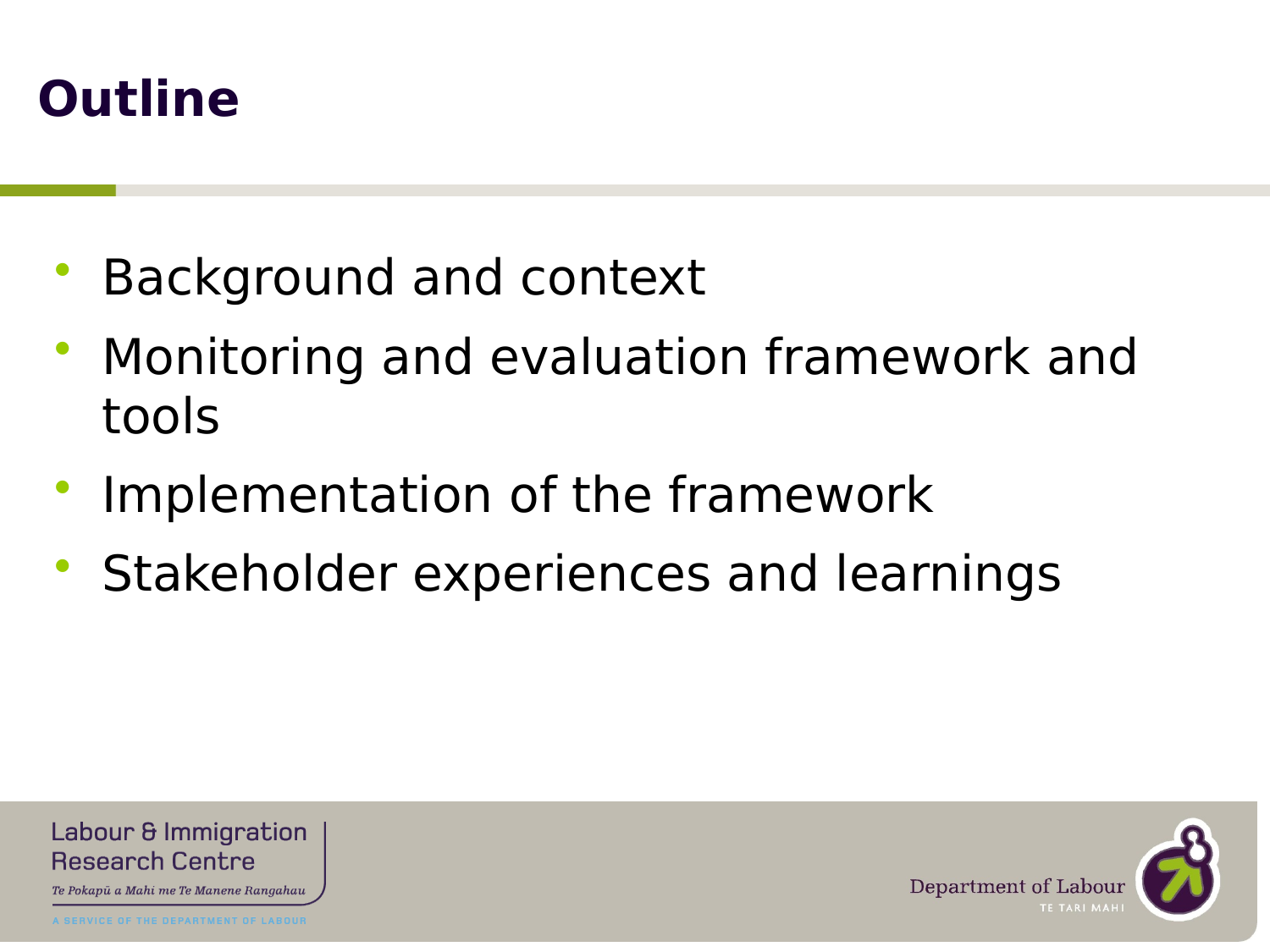

# Outline
Background and context
Monitoring and evaluation framework and tools
Implementation of the framework
Stakeholder experiences and learnings